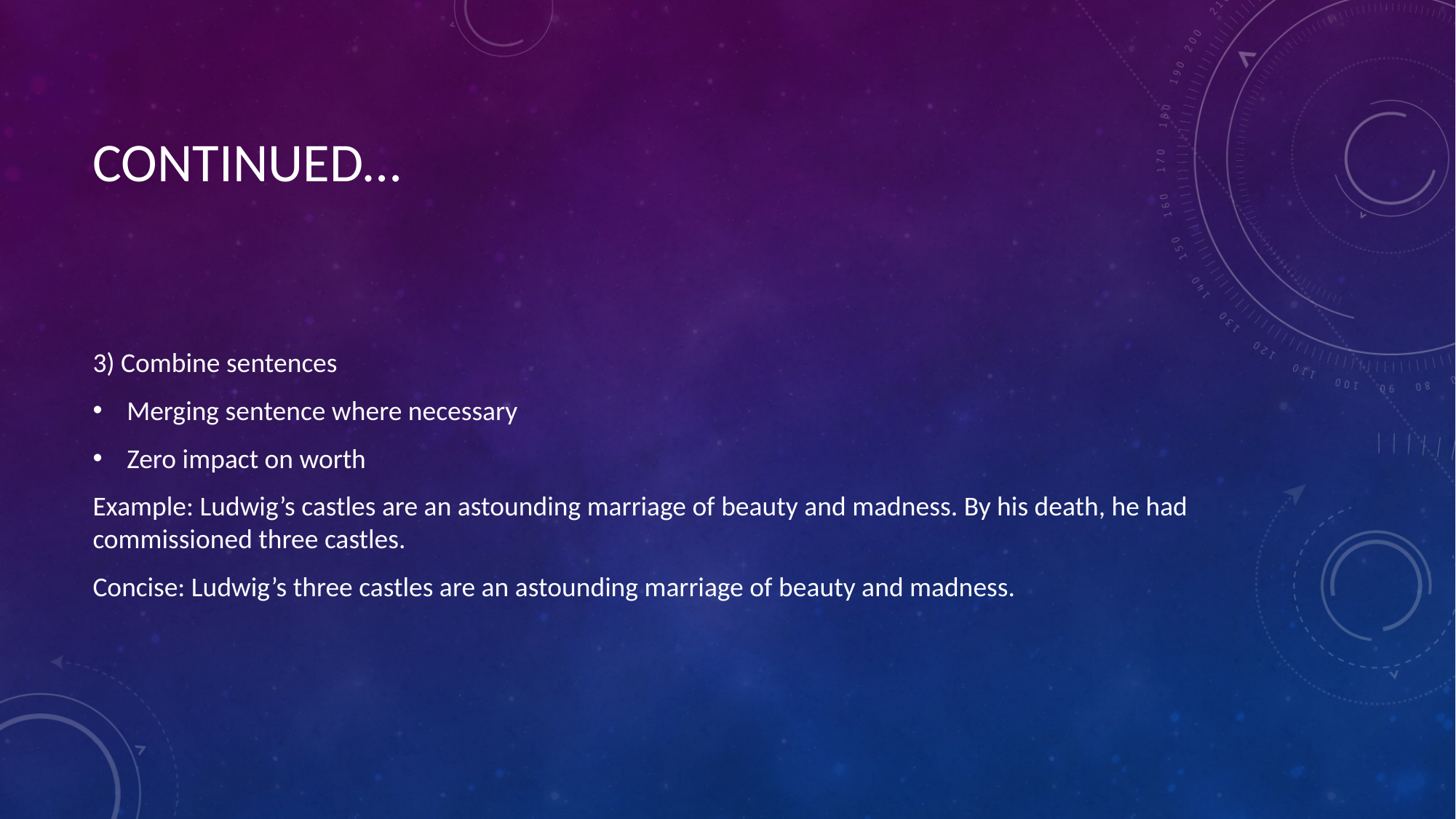

# Continued…
3) Combine sentences
Merging sentence where necessary
Zero impact on worth
Example: Ludwig’s castles are an astounding marriage of beauty and madness. By his death, he had commissioned three castles.
Concise: Ludwig’s three castles are an astounding marriage of beauty and madness.